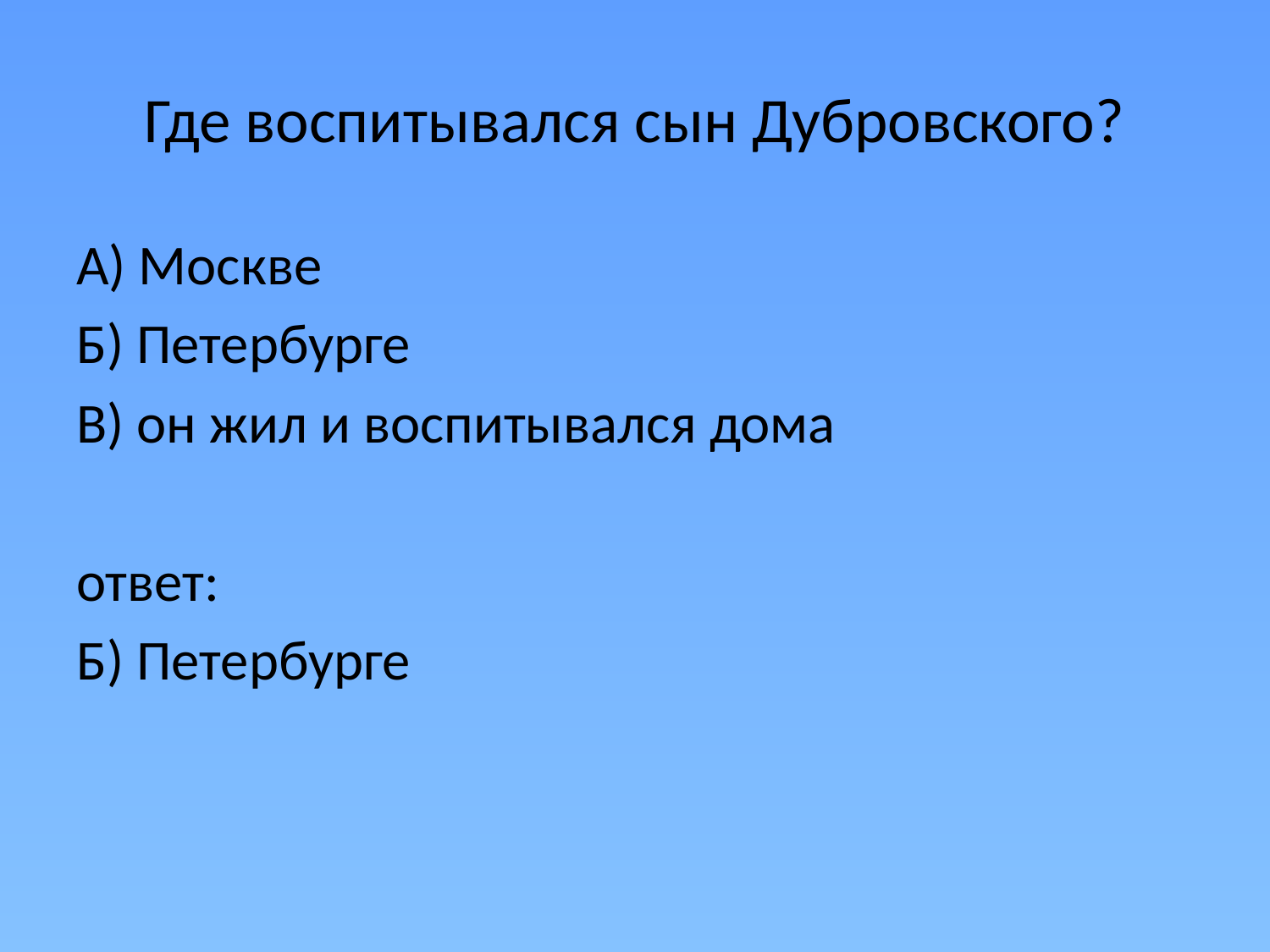

# Где воспитывался сын Дубровского?
А) Москве
Б) Петербурге
В) он жил и воспитывался дома

ответ:
Б) Петербурге